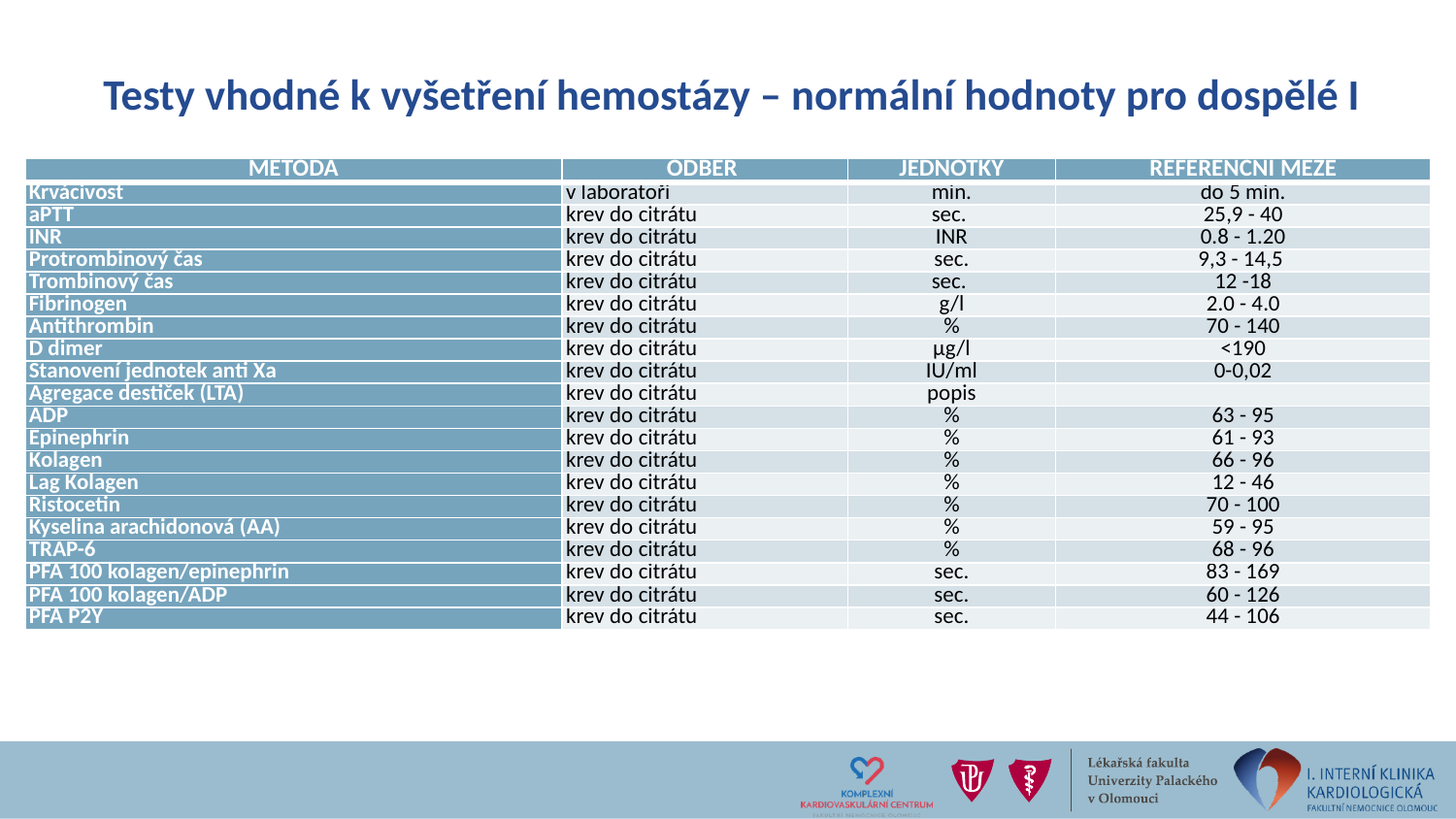

# Testy vhodné k vyšetření hemostázy – normální hodnoty pro dospělé I
| METODA | ODBĚR | JEDNOTKY | REFERENČNÍ MEZE |
| --- | --- | --- | --- |
| Krvácivost | v laboratoři | min. | do 5 min. |
| aPTT | krev do citrátu | sec. | 25,9 - 40 |
| INR | krev do citrátu | INR | 0.8 - 1.20 |
| Protrombinový čas | krev do citrátu | sec. | 9,3 - 14,5 |
| Trombinový čas | krev do citrátu | sec. | 12 -18 |
| Fibrinogen | krev do citrátu | g/l | 2.0 - 4.0 |
| Antithrombin | krev do citrátu | % | 70 - 140 |
| D dimer | krev do citrátu | µg/l | <190 |
| Stanovení jednotek anti Xa | krev do citrátu | IU/ml | 0-0,02 |
| Agregace destiček (LTA) | krev do citrátu | popis |  |
| ADP | krev do citrátu | % | 63 - 95 |
| Epinephrin | krev do citrátu | % | 61 - 93 |
| Kolagen | krev do citrátu | % | 66 - 96 |
| Lag Kolagen | krev do citrátu | % | 12 - 46 |
| Ristocetin | krev do citrátu | % | 70 - 100 |
| Kyselina arachidonová (AA) | krev do citrátu | % | 59 - 95 |
| TRAP-6 | krev do citrátu | % | 68 - 96 |
| PFA 100 kolagen/epinephrin | krev do citrátu | sec. | 83 - 169 |
| PFA 100 kolagen/ADP | krev do citrátu | sec. | 60 - 126 |
| PFA P2Y | krev do citrátu | sec. | 44 - 106 |